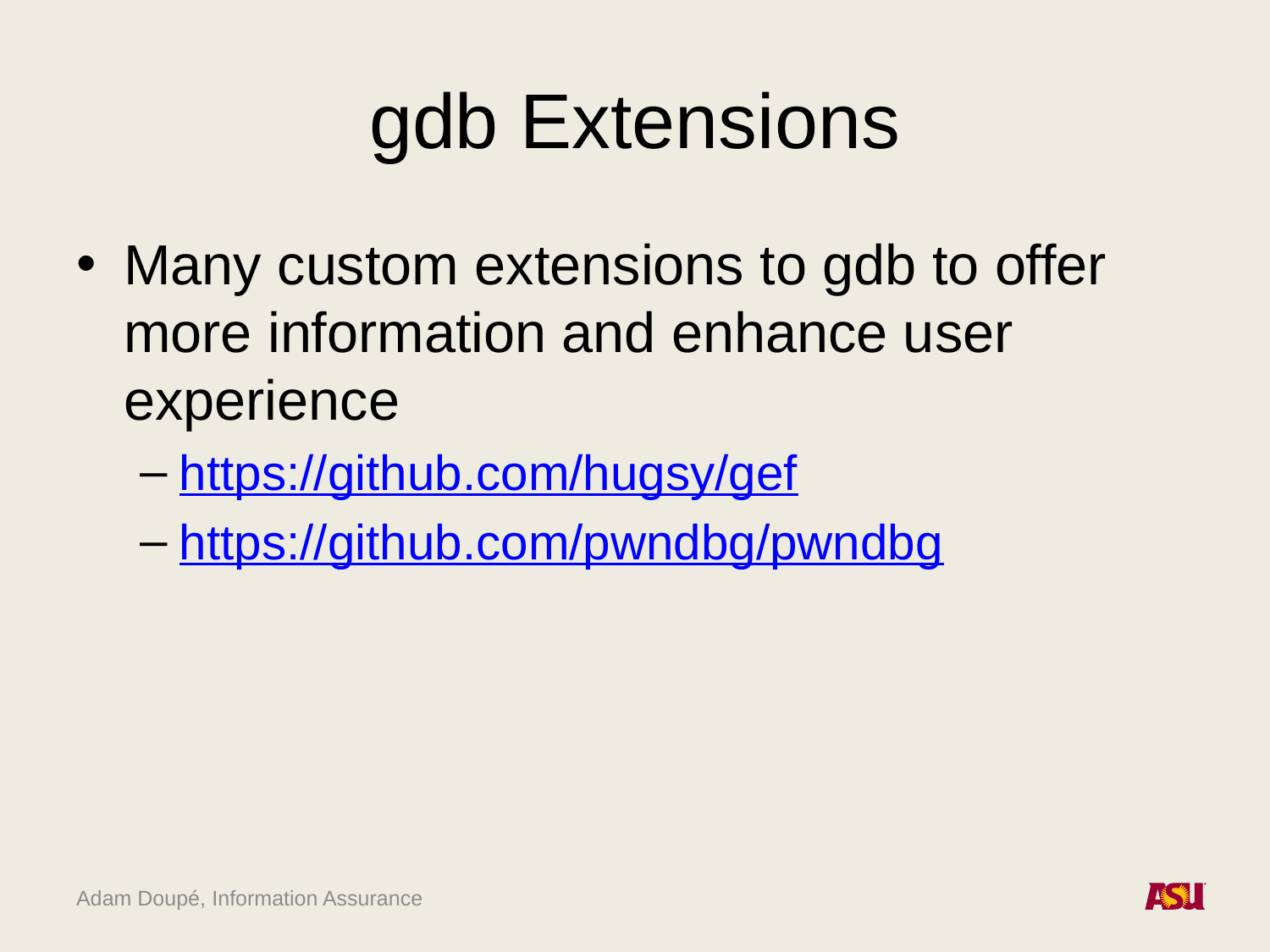

# gdb Extensions
Many custom extensions to gdb to offer more information and enhance user experience
https://github.com/hugsy/gef
https://github.com/pwndbg/pwndbg